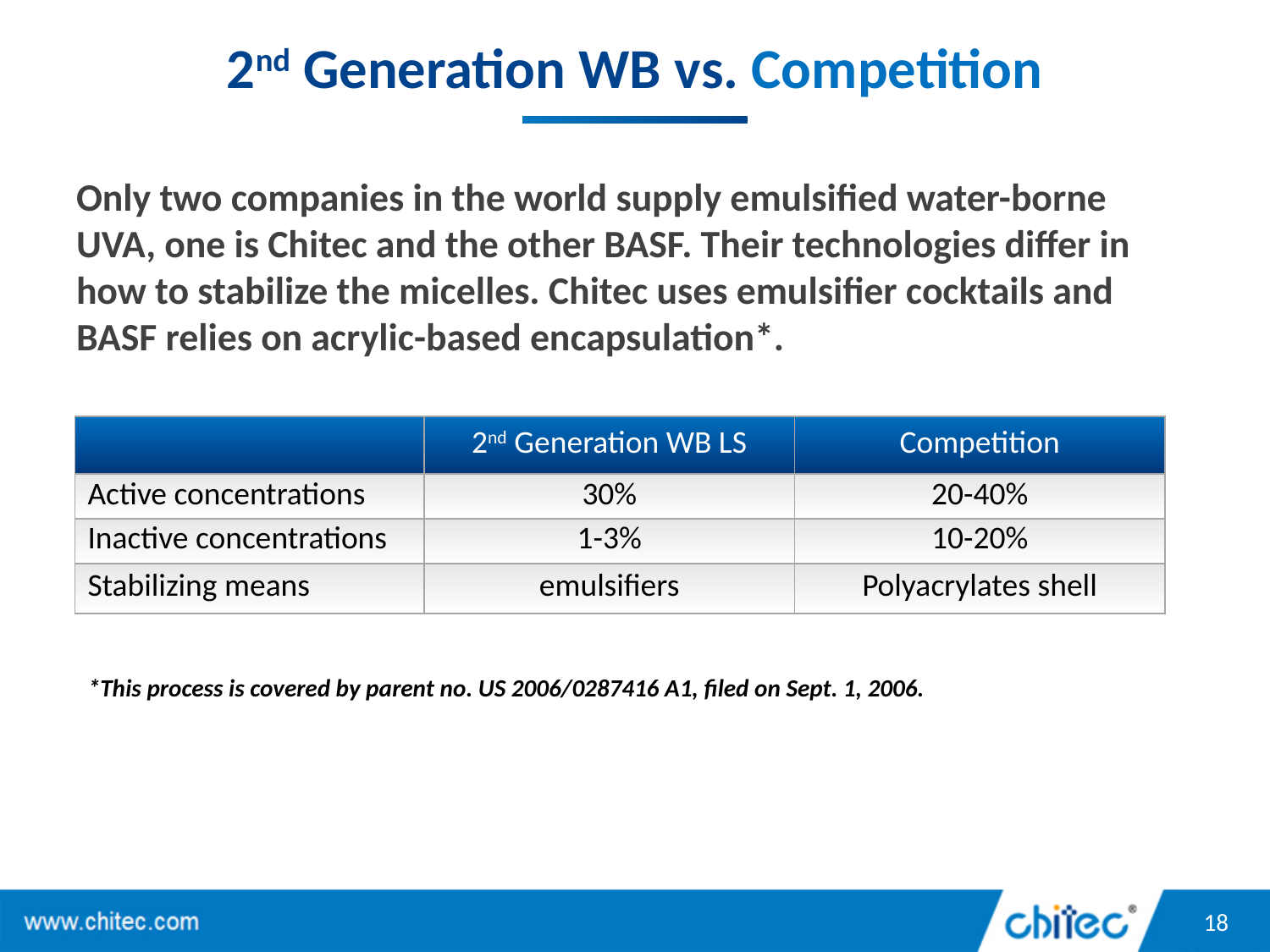

# 2nd Generation WB vs. Competition
Only two companies in the world supply emulsified water-borne UVA, one is Chitec and the other BASF. Their technologies differ in how to stabilize the micelles. Chitec uses emulsifier cocktails and BASF relies on acrylic-based encapsulation*.
|  | 2nd Generation WB LS | Competition |
| --- | --- | --- |
| Active concentrations | 30% | 20-40% |
| Inactive concentrations | 1-3% | 10-20% |
| Stabilizing means | emulsifiers | Polyacrylates shell |
*This process is covered by parent no. US 2006/0287416 A1, filed on Sept. 1, 2006.
18